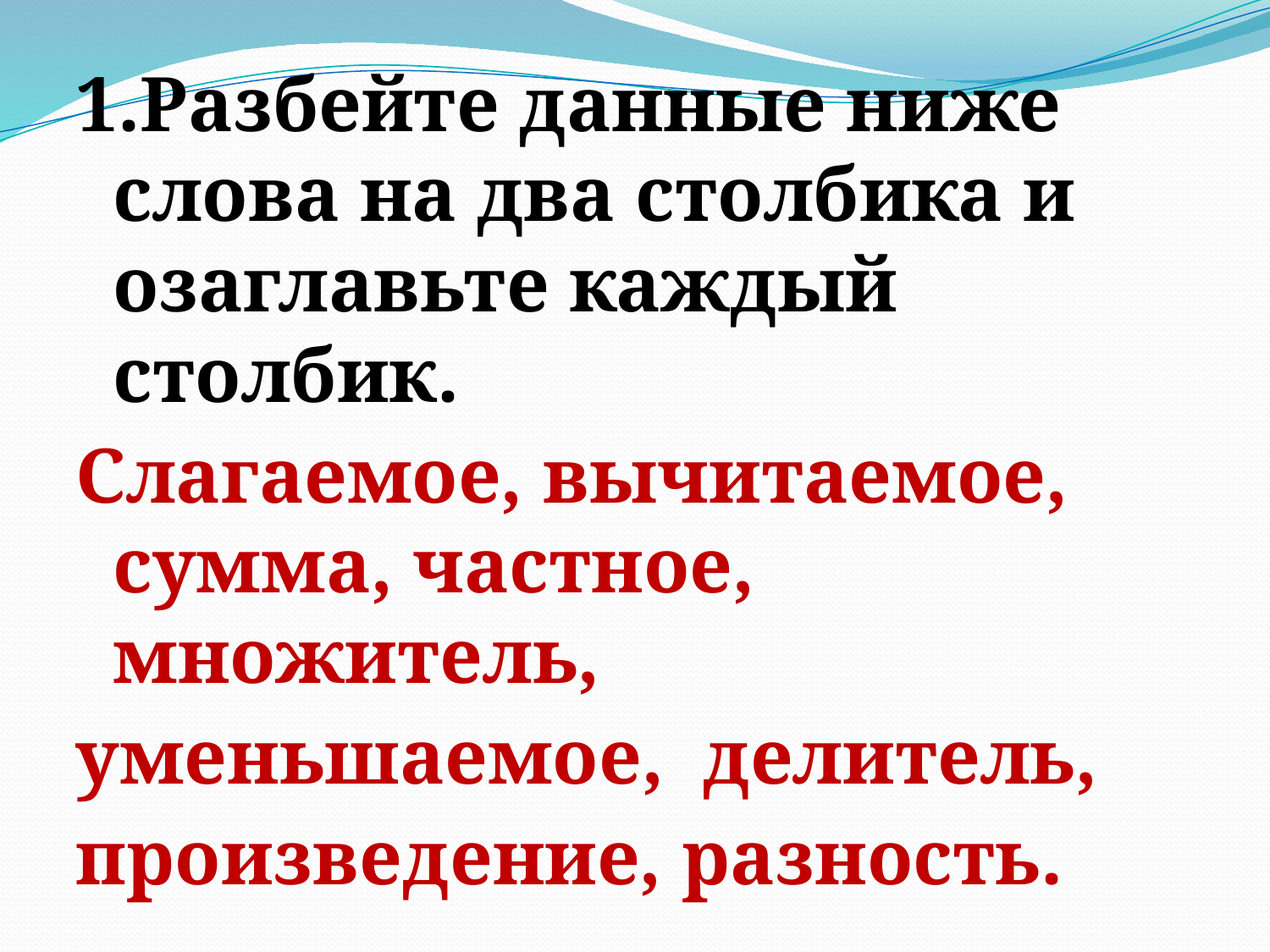

1.Разбейте данные ниже слова на два столбика и озаглавьте каждый столбик.
Слагаемое, вычитаемое, сумма, частное, множитель,
уменьшаемое,  делитель,
произведение, разность.